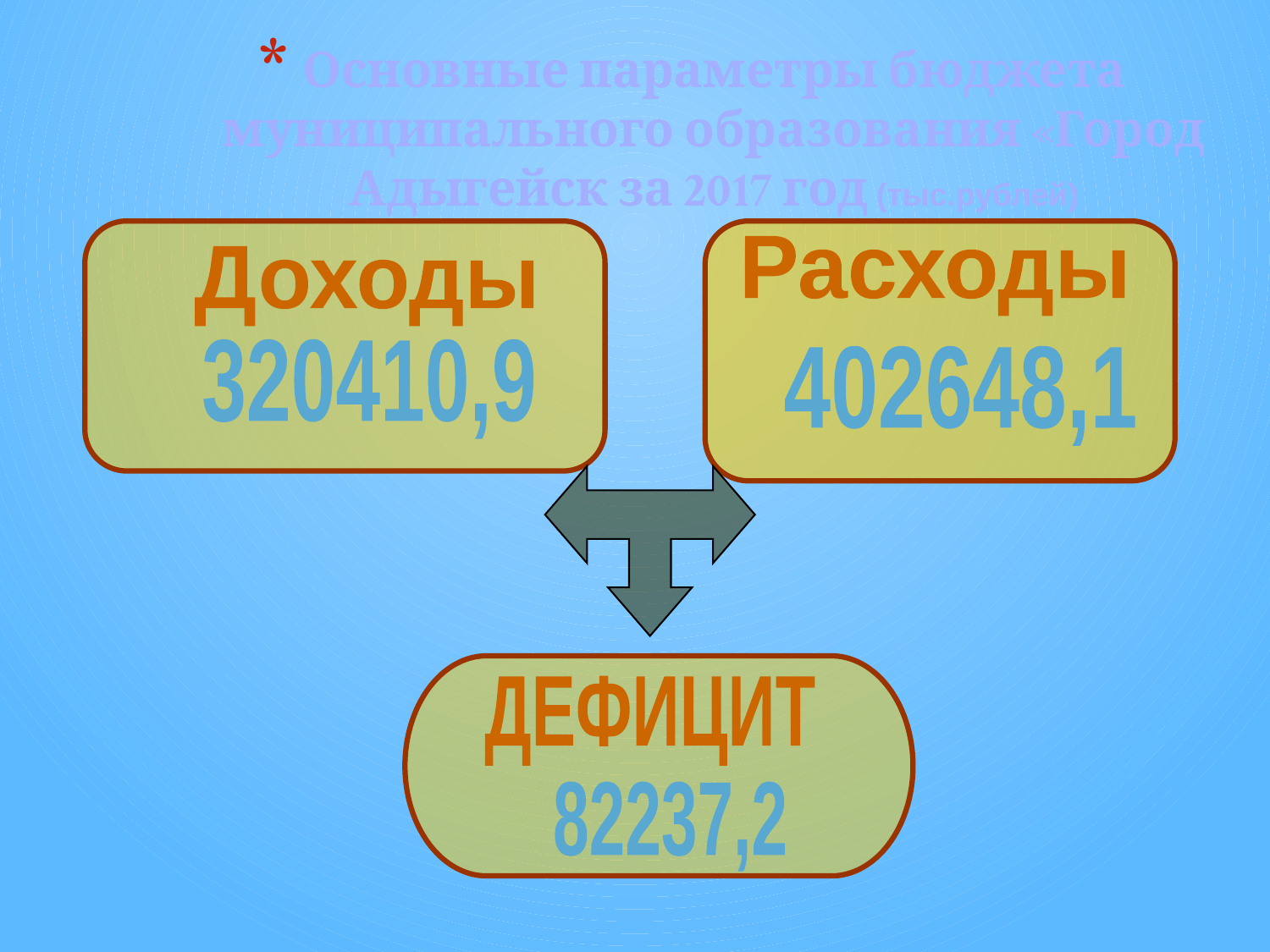

# Основные параметры бюджета муниципального образования «Город Адыгейск за 2017 год (тыс.рублей)

Расходы
Доходы
320410,9
402648,1

ДЕФИЦИТ
82237,2